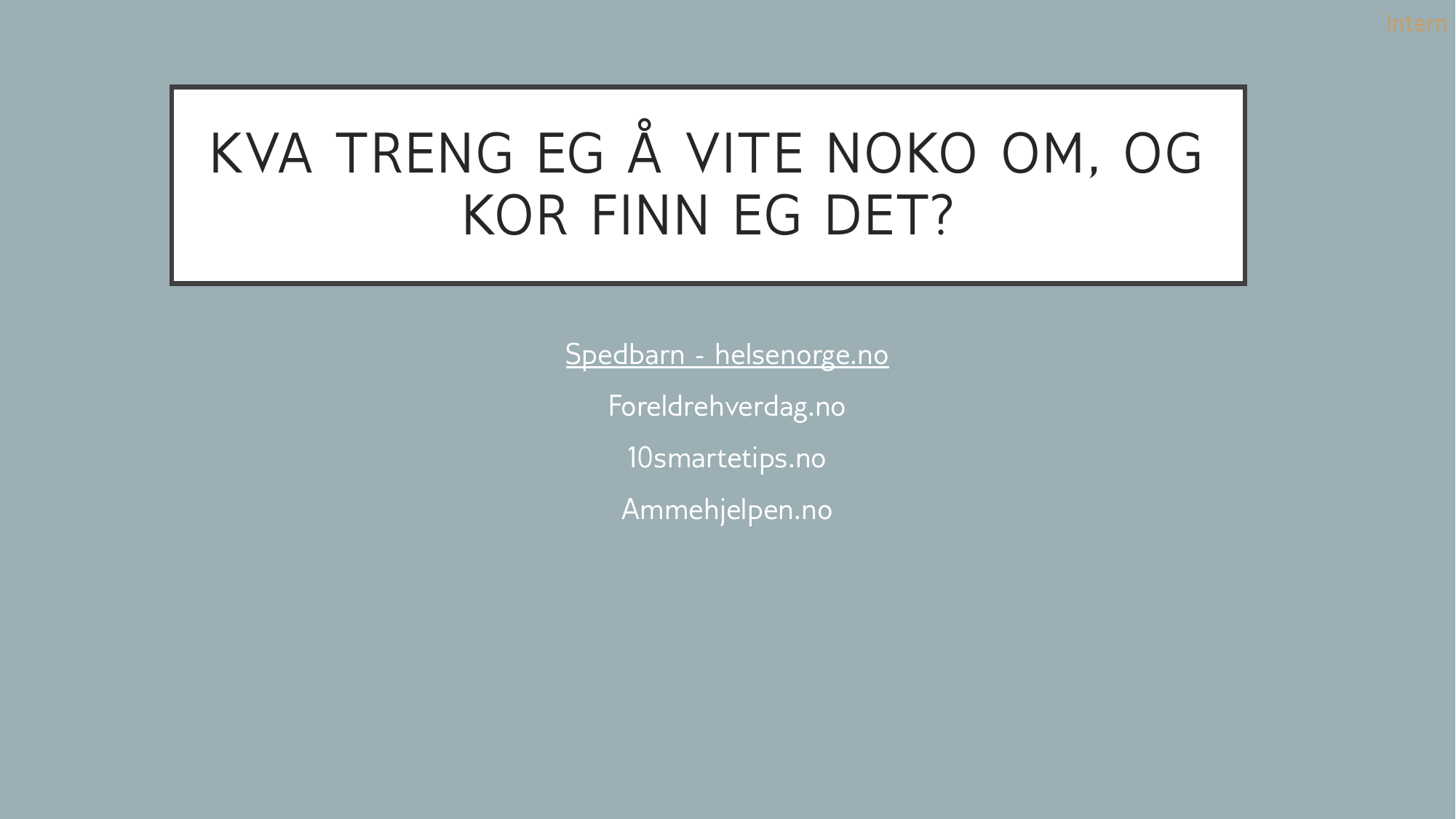

# Kva treng eg å vite noko om, og kor finn eg det?
Spedbarn - helsenorge.no
Foreldrehverdag.no
10smartetips.no
Ammehjelpen.no